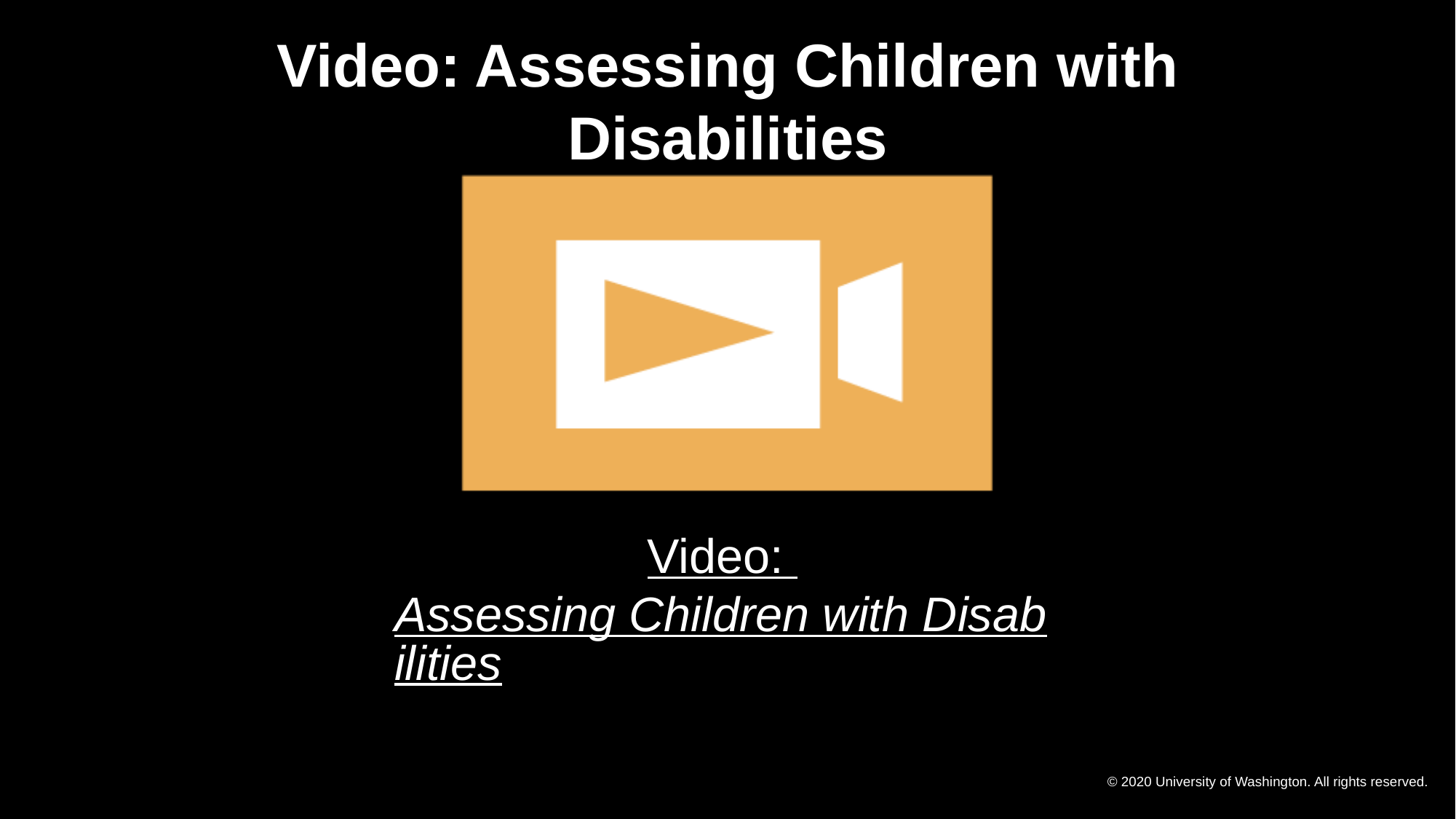

# Video: Assessing Children with Disabilities
Video: Assessing Children with Disabilities